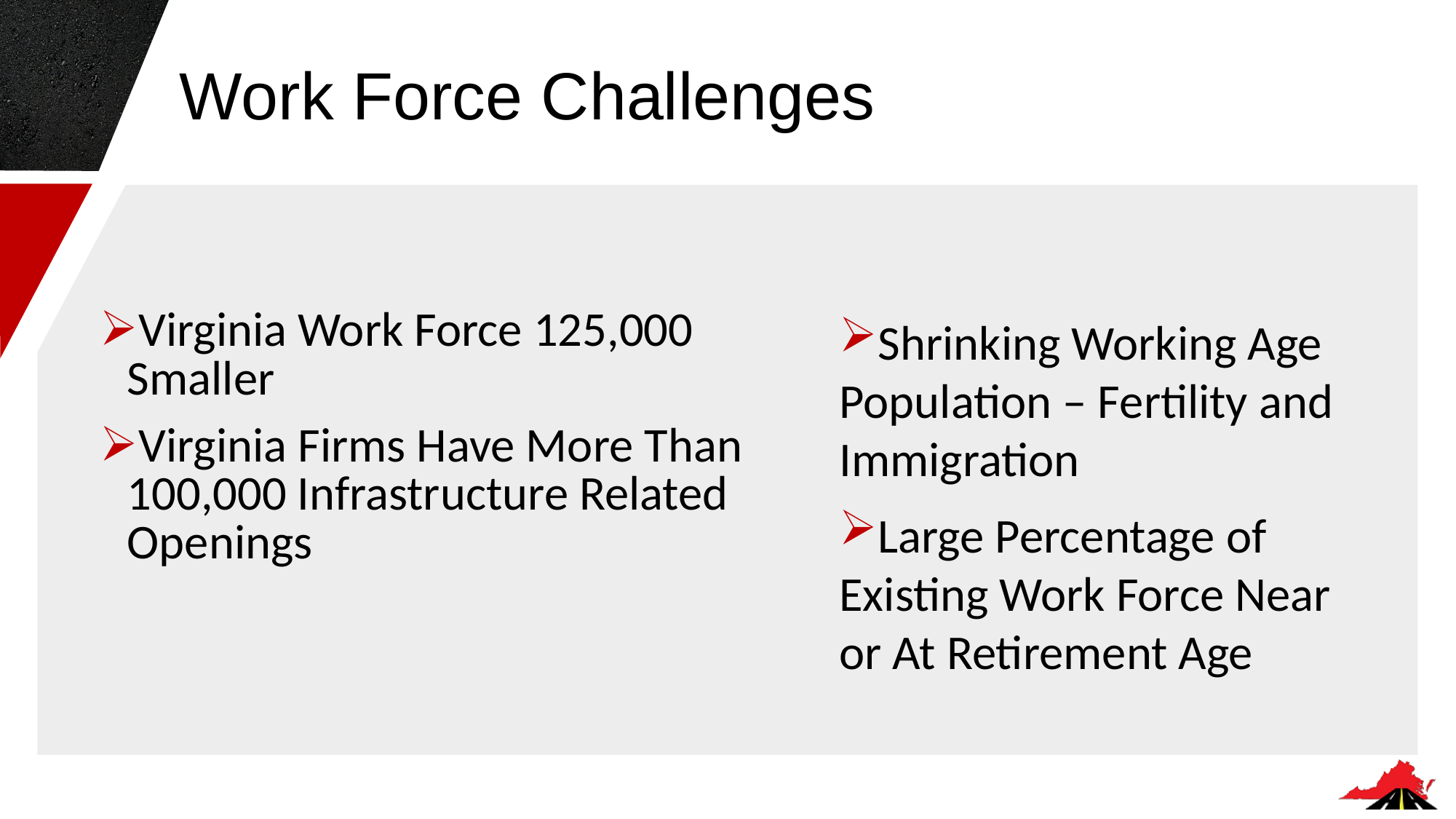

# Work Force Challenges
Virginia Work Force 125,000 Smaller
Virginia Firms Have More Than 100,000 Infrastructure Related Openings

Shrinking Working Age Population – Fertility and Immigration
Large Percentage of Existing Work Force Near or At Retirement Age